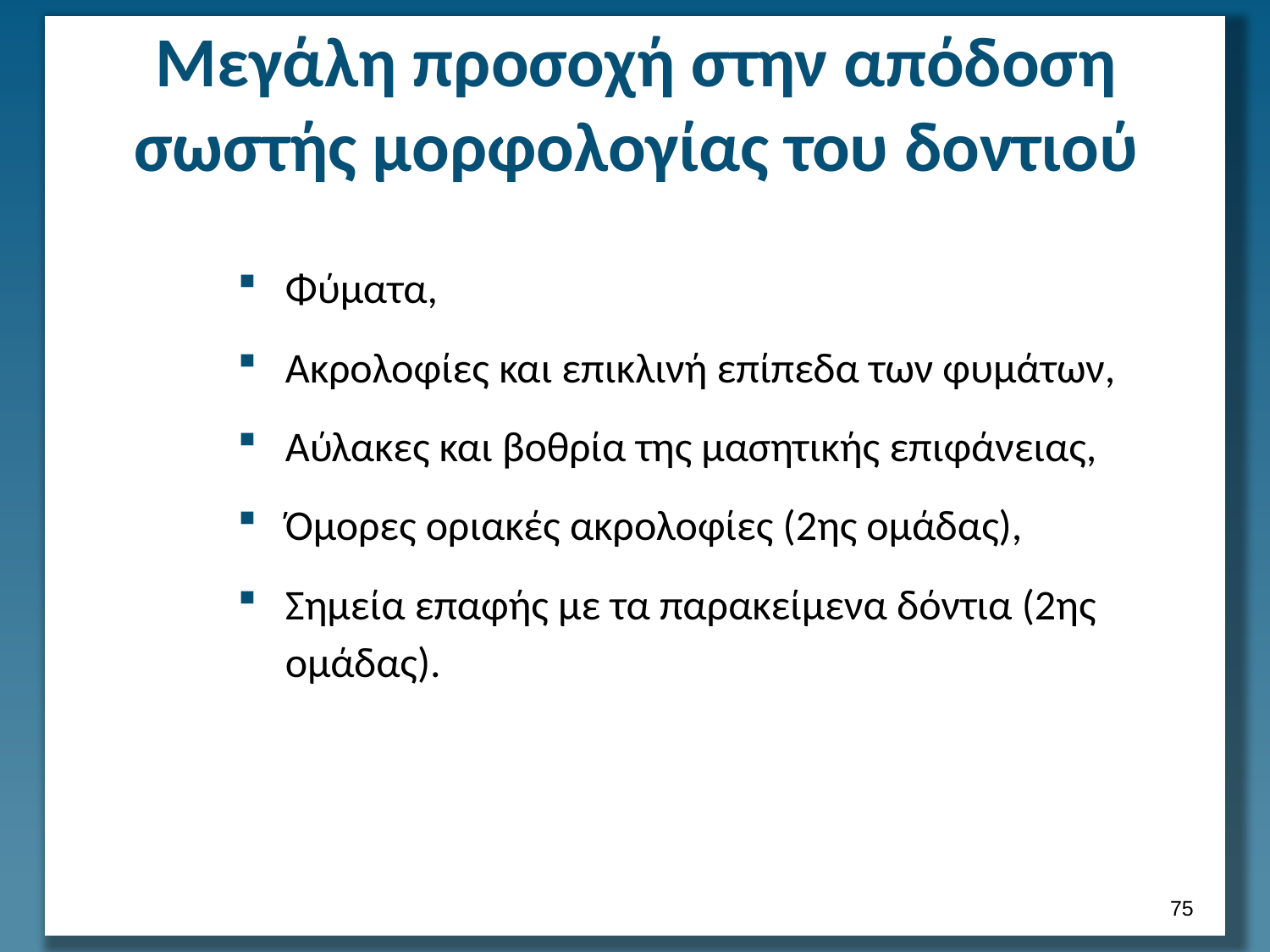

# Μεγάλη προσοχή στην απόδοση σωστής μορφολογίας του δοντιού
Φύματα,
Ακρολοφίες και επικλινή επίπεδα των φυμάτων,
Αύλακες και βοθρία της μασητικής επιφάνειας,
Όμορες οριακές ακρολοφίες (2ης ομάδας),
Σημεία επαφής με τα παρακείμενα δόντια (2ης ομάδας).
75